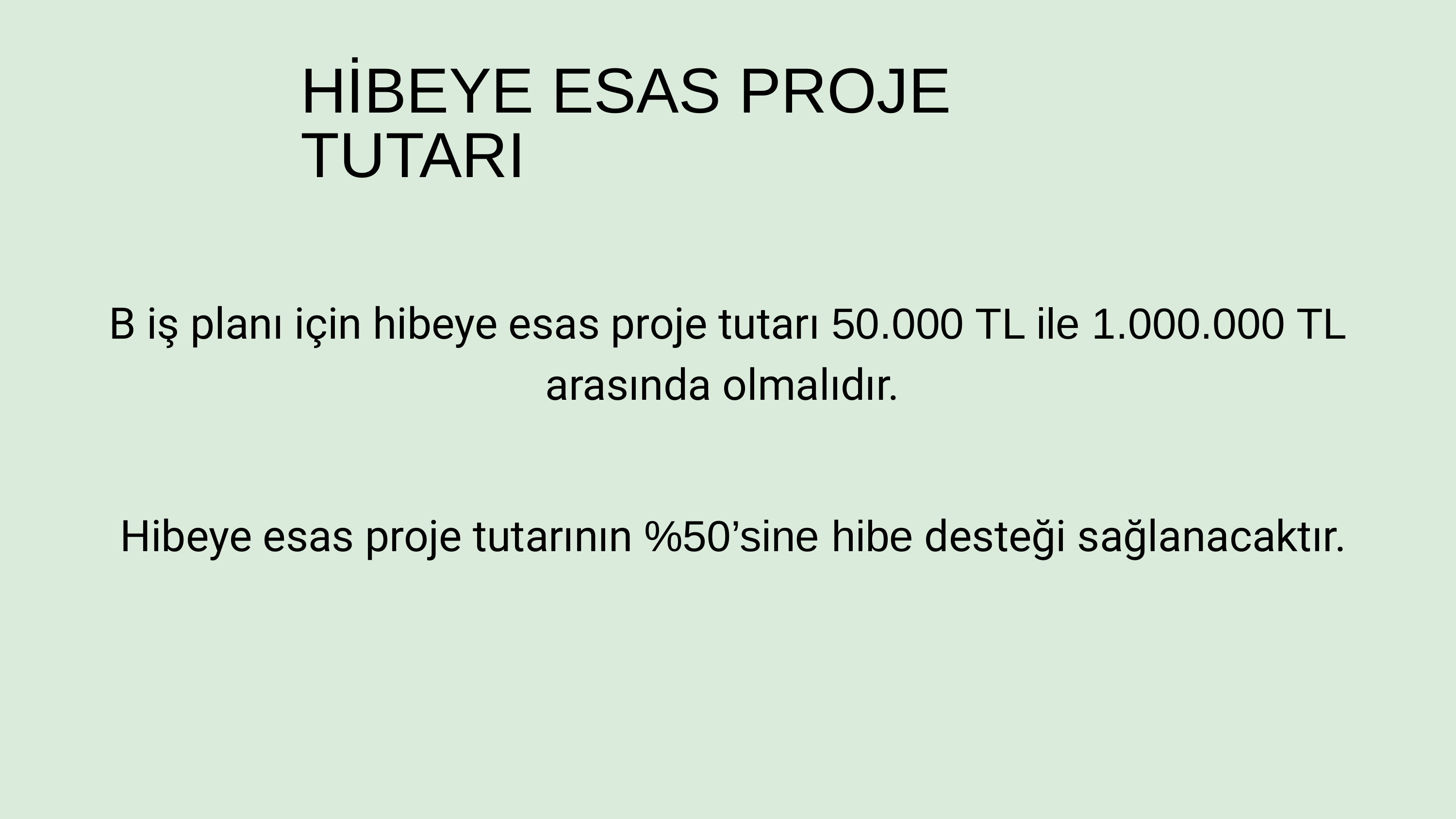

HİBEYE ESAS PROJE TUTARI
B iş planı için hibeye esas proje tutarı 50.000 TL ile 1.000.000 TL arasında olmalıdır.

 Hibeye esas proje tutarının %50’sine hibe desteği sağlanacaktır.